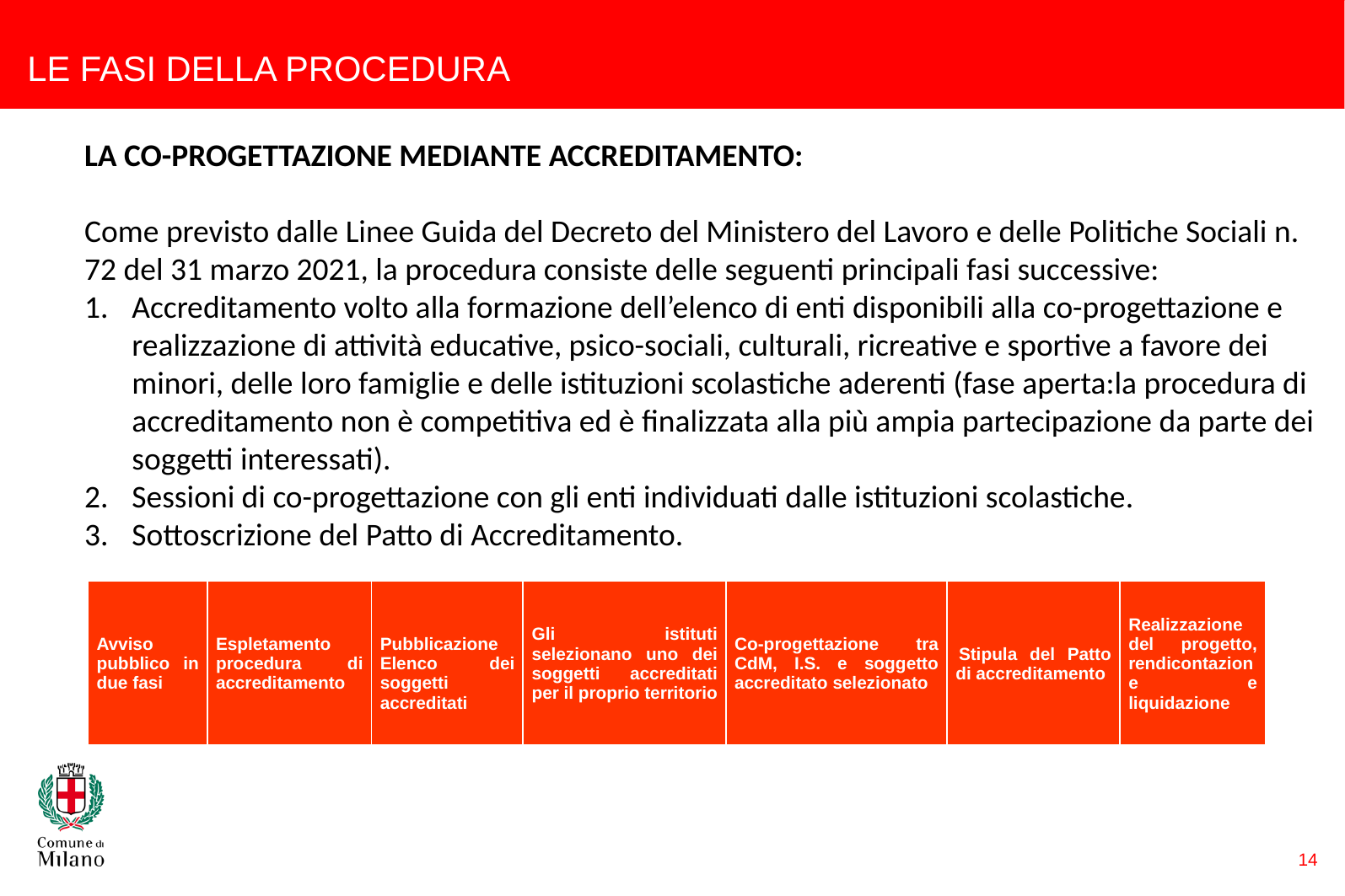

LE FASI DELLA PROCEDURA
LA CO-PROGETTAZIONE MEDIANTE ACCREDITAMENTO:

Come previsto dalle Linee Guida del Decreto del Ministero del Lavoro e delle Politiche Sociali n. 72 del 31 marzo 2021, la procedura consiste delle seguenti principali fasi successive:
Accreditamento volto alla formazione dell’elenco di enti disponibili alla co-progettazione e realizzazione di attività educative, psico-sociali, culturali, ricreative e sportive a favore dei minori, delle loro famiglie e delle istituzioni scolastiche aderenti (fase aperta:la procedura di accreditamento non è competitiva ed è finalizzata alla più ampia partecipazione da parte dei soggetti interessati).
Sessioni di co-progettazione con gli enti individuati dalle istituzioni scolastiche.
Sottoscrizione del Patto di Accreditamento.

| Avviso pubblico in due fasi | Espletamento procedura di accreditamento | Pubblicazione Elenco dei soggetti accreditati | Gli istituti selezionano uno dei soggetti accreditati per il proprio territorio | Co-progettazione tra CdM, I.S. e soggetto accreditato selezionato | Stipula del Patto di accreditamento | Realizzazione del progetto, rendicontazione e liquidazione |
| --- | --- | --- | --- | --- | --- | --- |